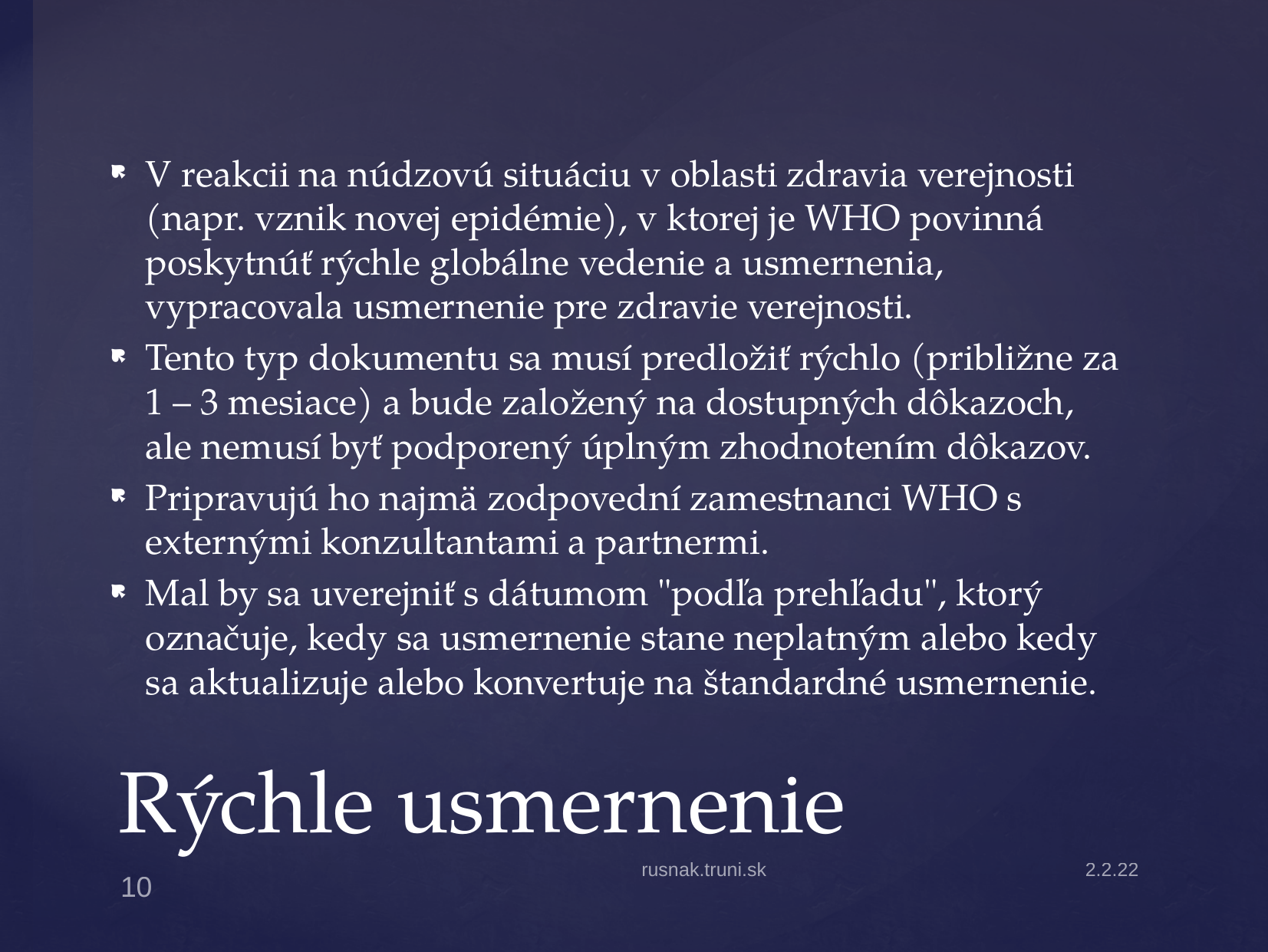

V reakcii na núdzovú situáciu v oblasti zdravia verejnosti (napr. vznik novej epidémie), v ktorej je WHO povinná poskytnúť rýchle globálne vedenie a usmernenia, vypracovala usmernenie pre zdravie verejnosti.
Tento typ dokumentu sa musí predložiť rýchlo (približne za 1 – 3 mesiace) a bude založený na dostupných dôkazoch, ale nemusí byť podporený úplným zhodnotením dôkazov.
Pripravujú ho najmä zodpovední zamestnanci WHO s externými konzultantami a partnermi.
Mal by sa uverejniť s dátumom "podľa prehľadu", ktorý označuje, kedy sa usmernenie stane neplatným alebo kedy sa aktualizuje alebo konvertuje na štandardné usmernenie.
# Rýchle usmernenie
rusnak.truni.sk
2.2.22
10